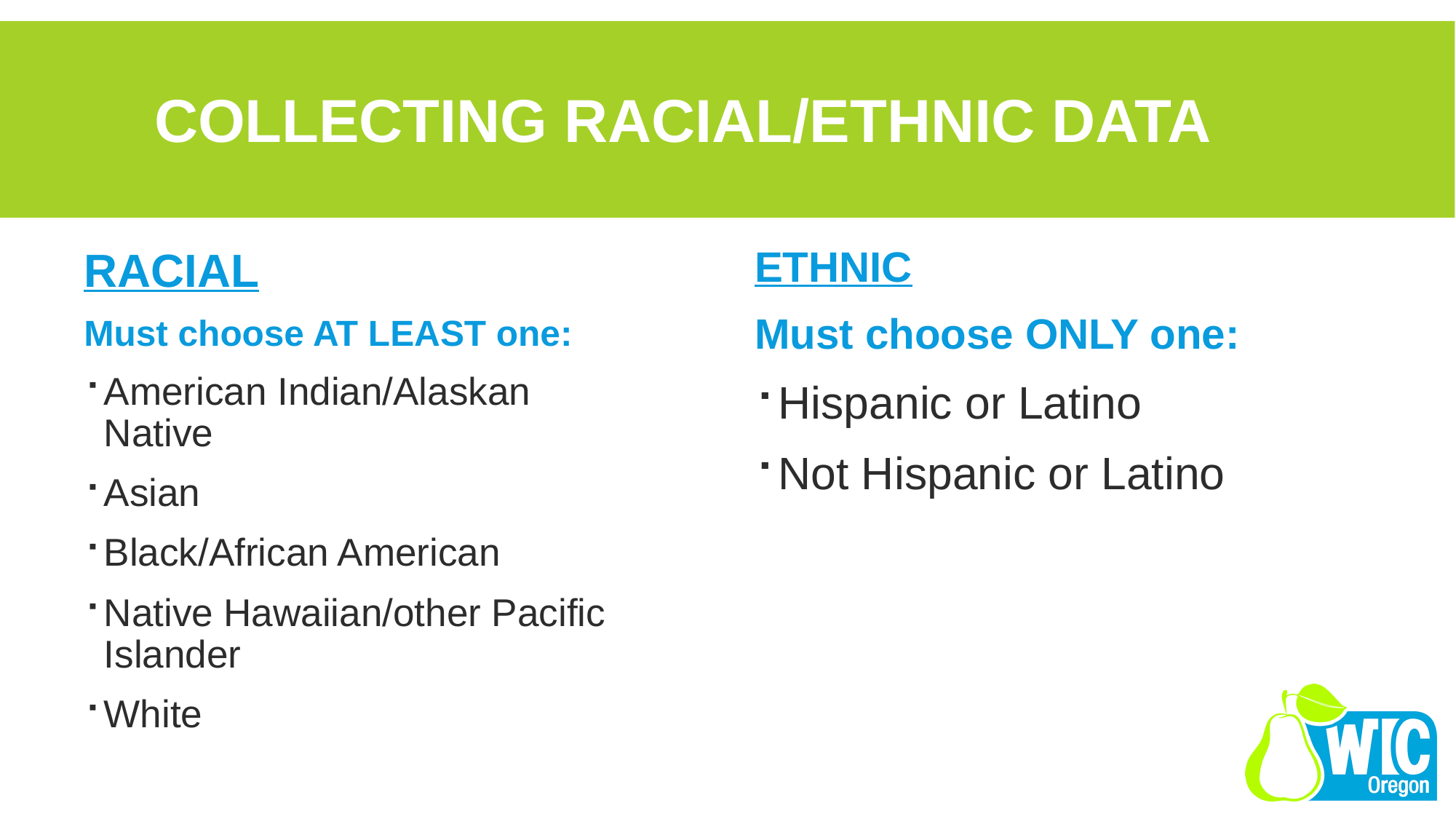

# Collecting racial/ethnic data
ETHNIC
Must choose ONLY one:
Hispanic or Latino
Not Hispanic or Latino

RACIAL
Must choose AT LEAST one:
American Indian/Alaskan Native
Asian
Black/African American
Native Hawaiian/other Pacific Islander
White